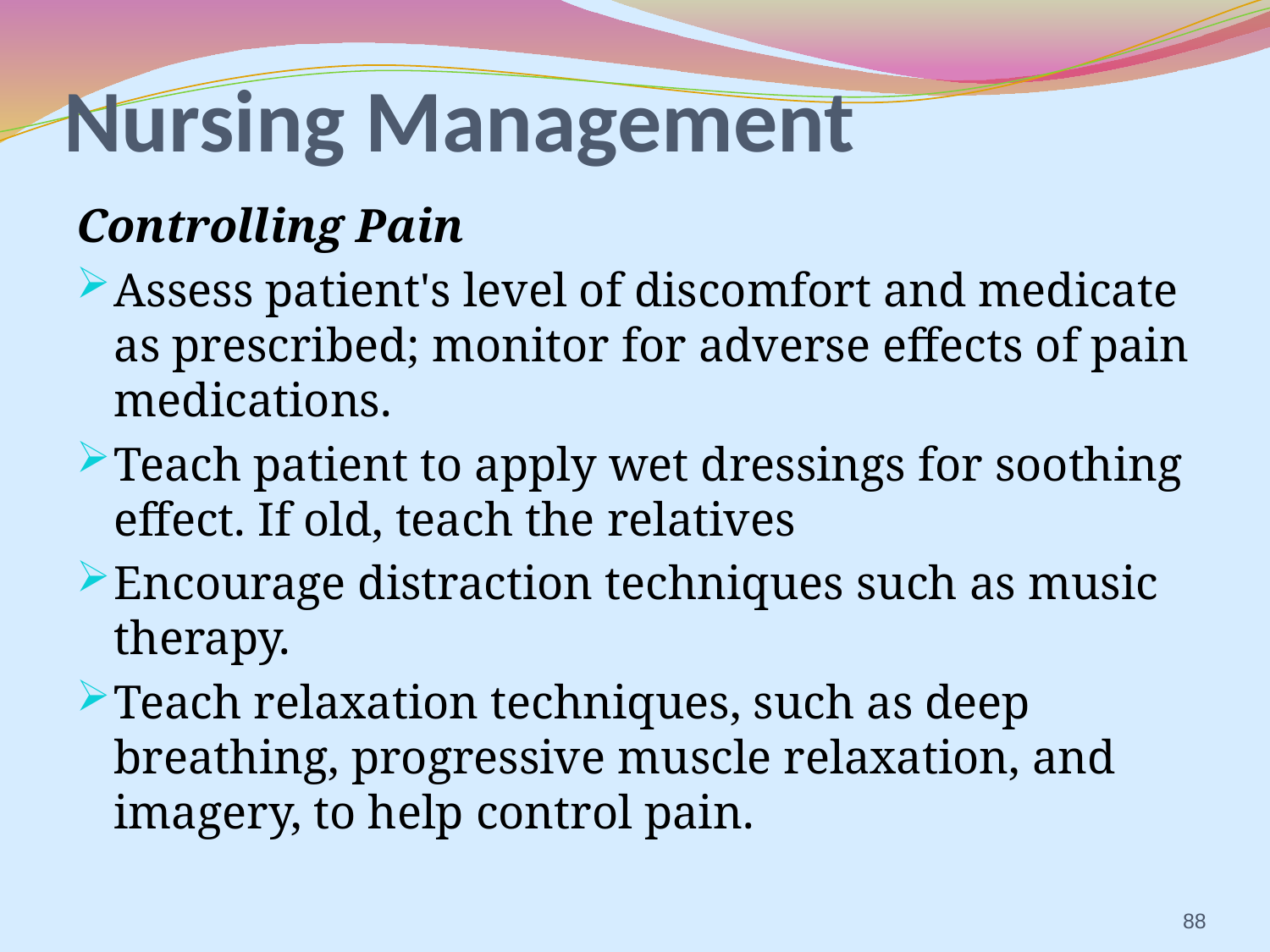

# Nursing Management
Controlling Pain
Assess patient's level of discomfort and medicate as prescribed; monitor for adverse effects of pain medications.
Teach patient to apply wet dressings for soothing effect. If old, teach the relatives
Encourage distraction techniques such as music therapy.
Teach relaxation techniques, such as deep breathing, progressive muscle relaxation, and imagery, to help control pain.

88